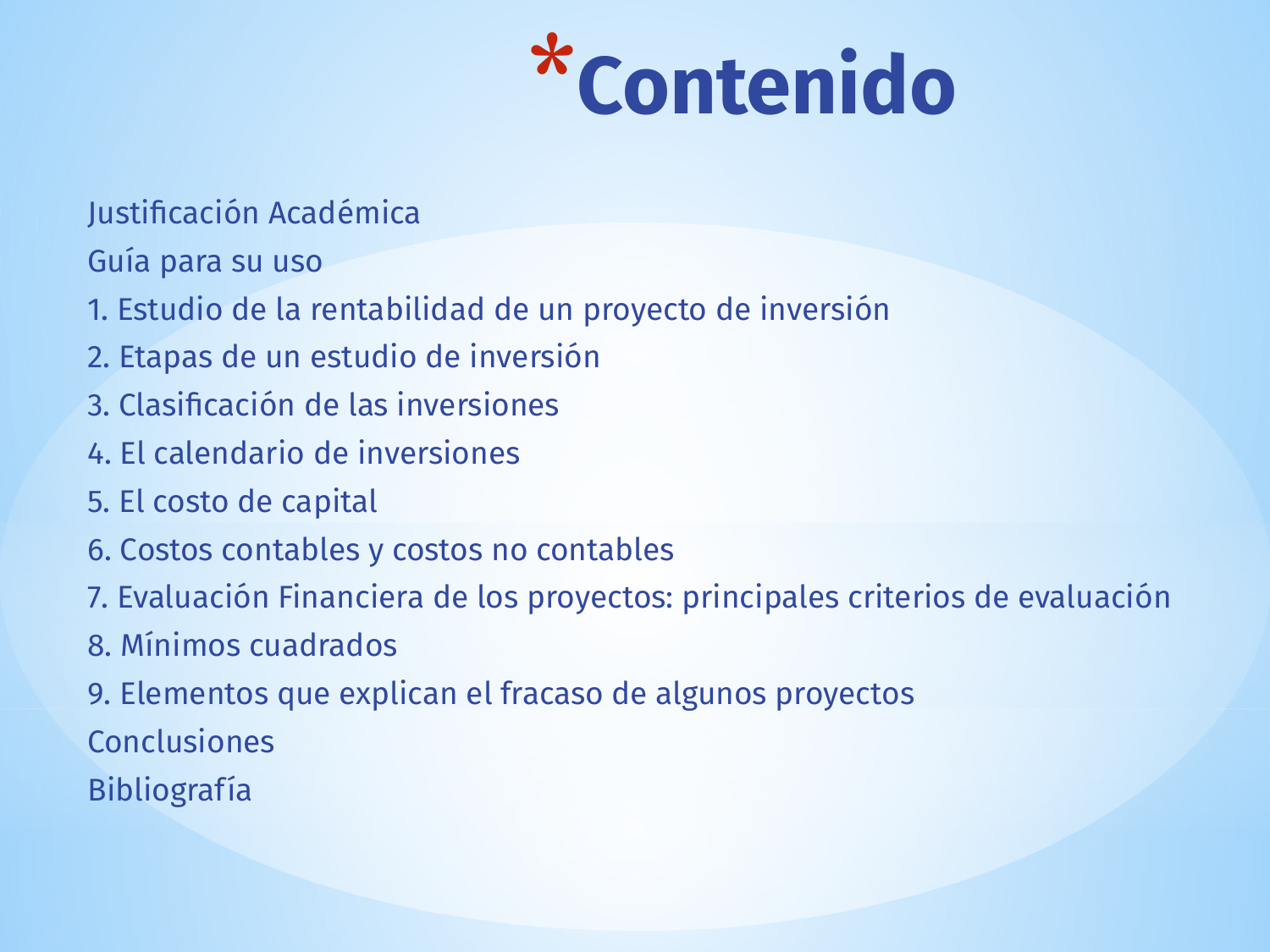

# Contenido
Justificación Académica
Guía para su uso
1. Estudio de la rentabilidad de un proyecto de inversión
2. Etapas de un estudio de inversión
3. Clasificación de las inversiones
4. El calendario de inversiones
5. El costo de capital
6. Costos contables y costos no contables
7. Evaluación Financiera de los proyectos: principales criterios de evaluación
8. Mínimos cuadrados
9. Elementos que explican el fracaso de algunos proyectos
Conclusiones
Bibliografía